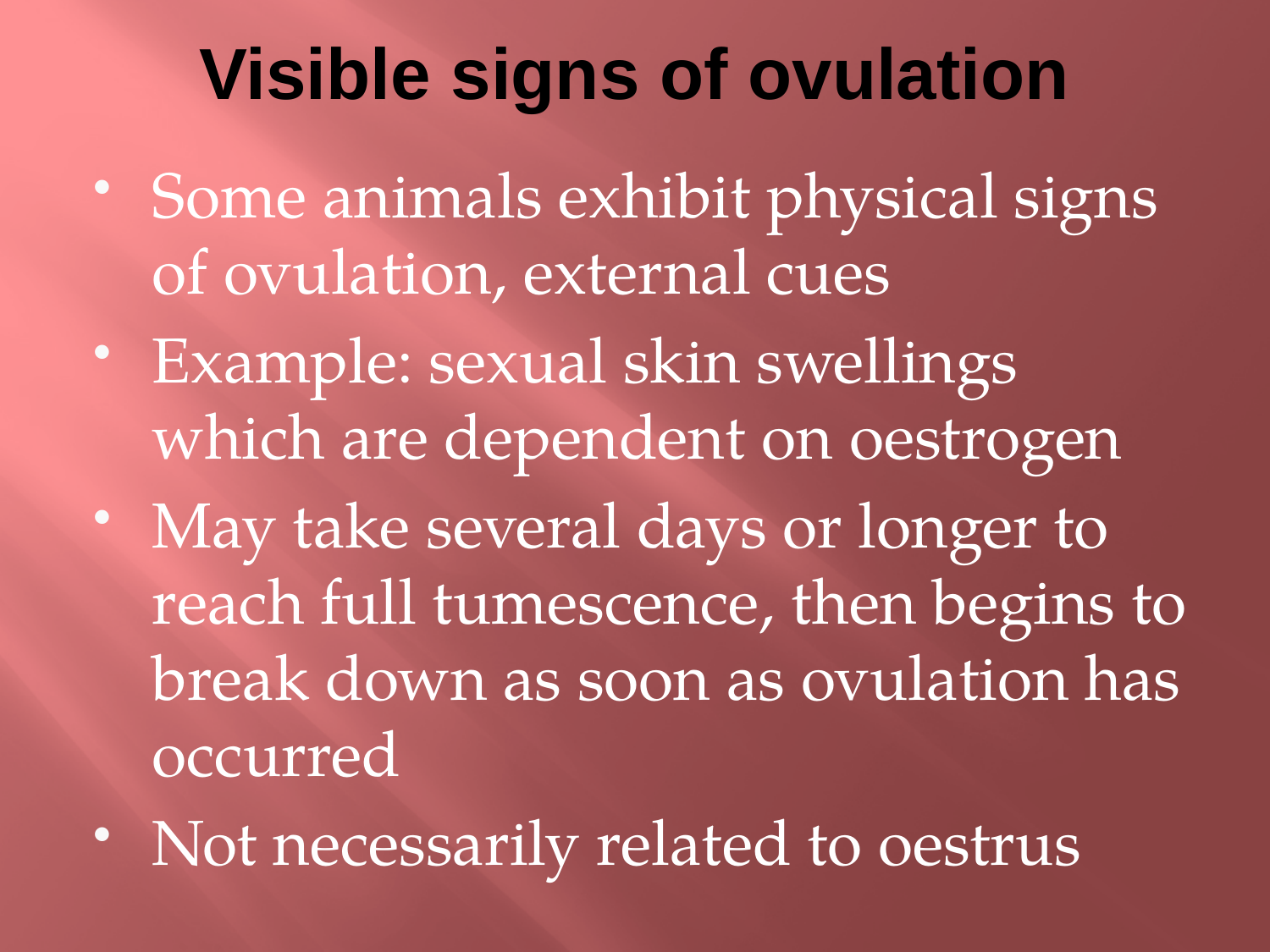

# Visible signs of ovulation
Some animals exhibit physical signs of ovulation, external cues
Example: sexual skin swellings which are dependent on oestrogen
May take several days or longer to reach full tumescence, then begins to break down as soon as ovulation has occurred
Not necessarily related to oestrus